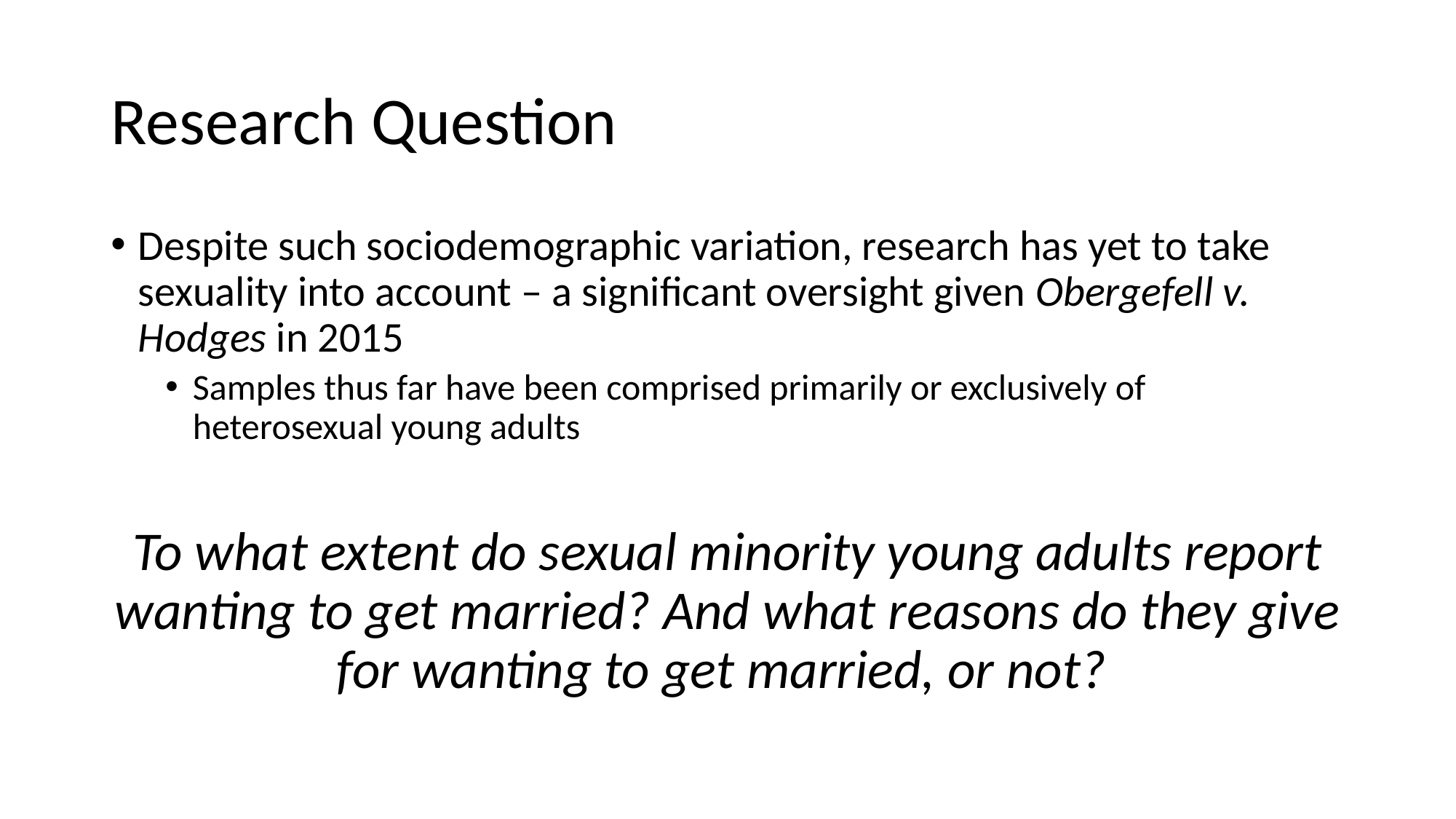

# Research Question
Despite such sociodemographic variation, research has yet to take sexuality into account – a significant oversight given Obergefell v. Hodges in 2015
Samples thus far have been comprised primarily or exclusively of heterosexual young adults

To what extent do sexual minority young adults report wanting to get married? And what reasons do they give for wanting to get married, or not?